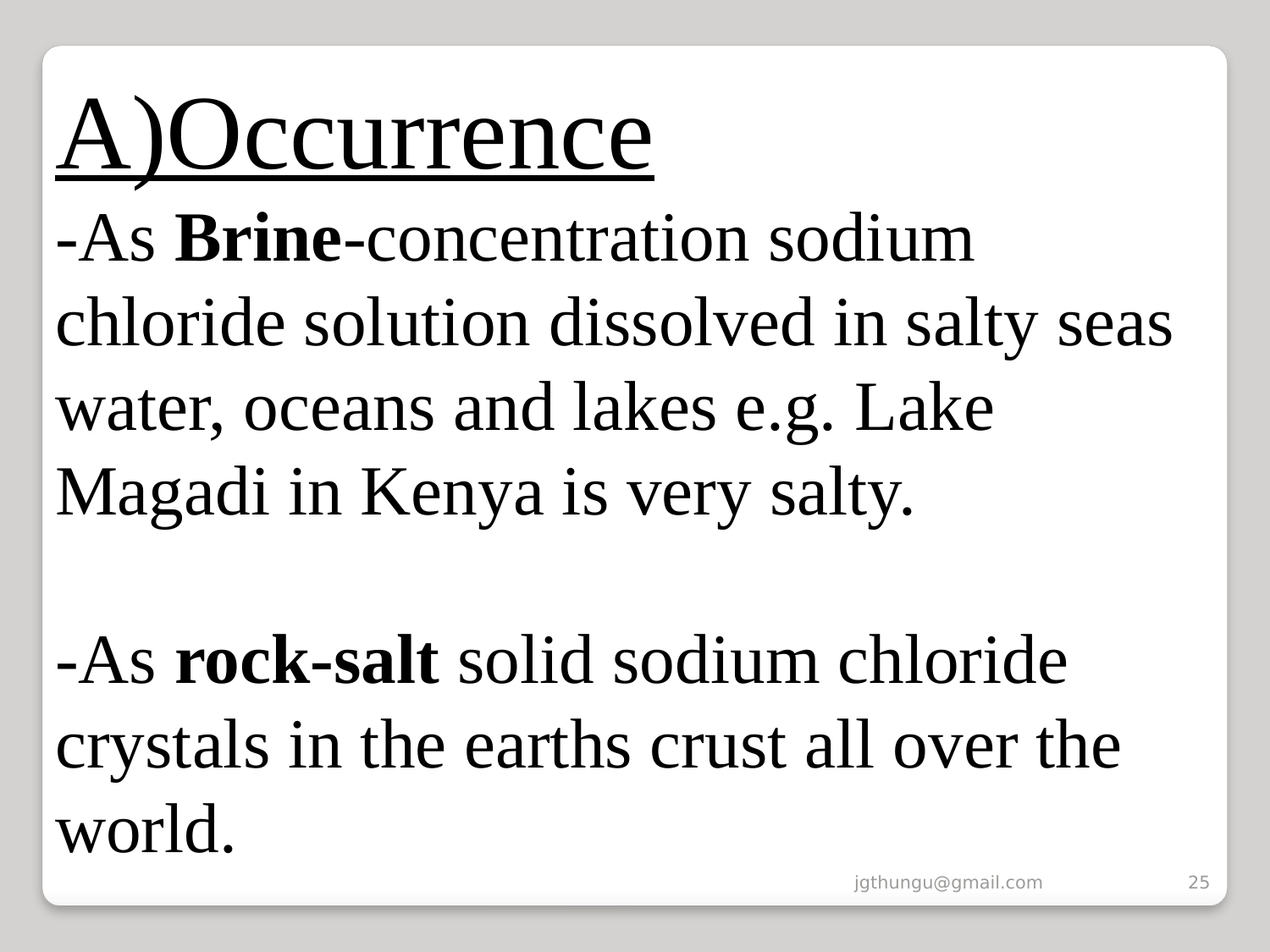

A)Occurrence
-As Brine-concentration sodium chloride solution dissolved in salty seas water, oceans and lakes e.g. Lake Magadi in Kenya is very salty.

-As rock-salt solid sodium chloride crystals in the earths crust all over the world.
jgthungu@gmail.com
25